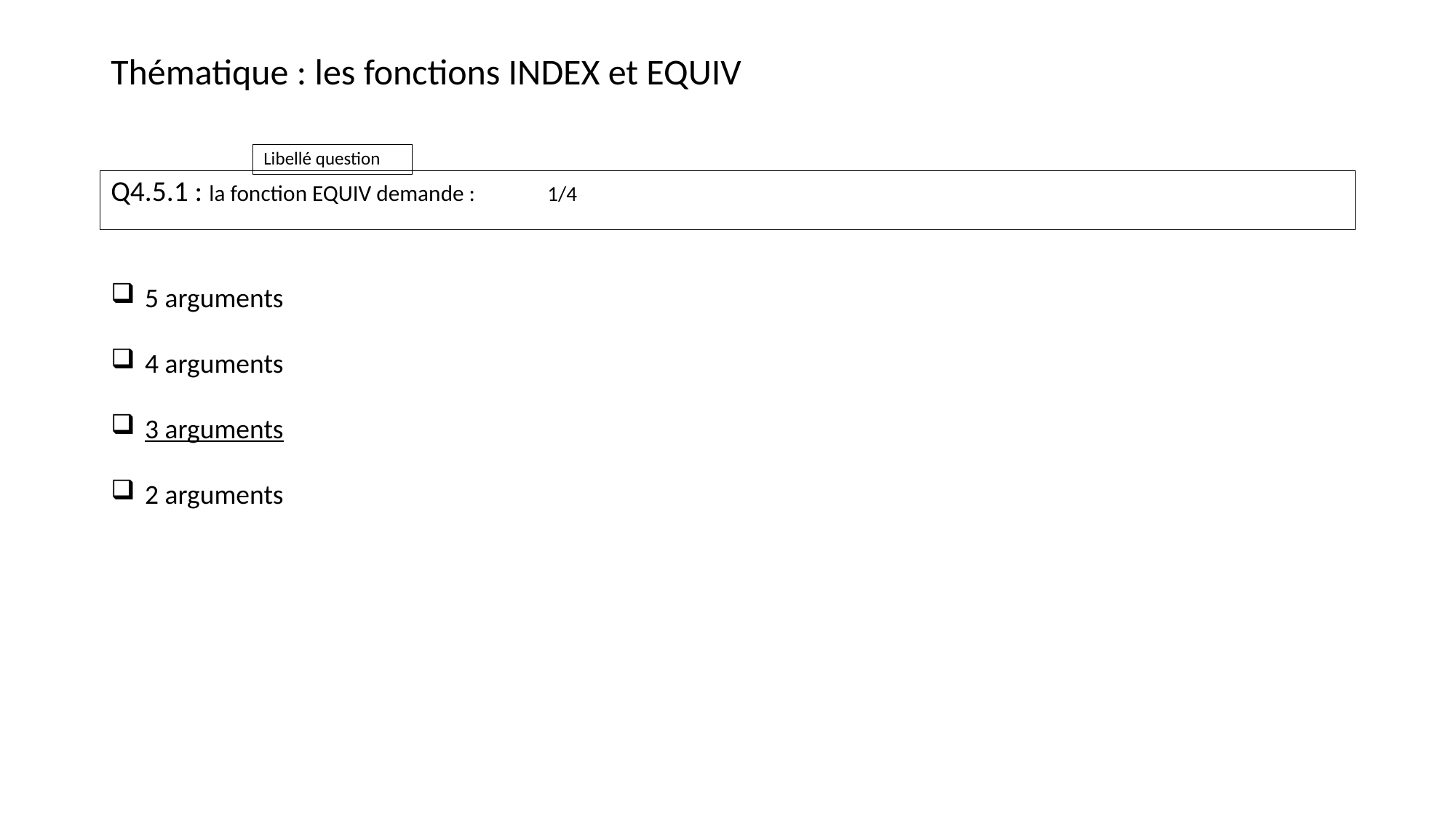

# Thématique : les fonctions INDEX et EQUIV
Q4.5.1 : la fonction EQUIV demande :	1/4
5 arguments
4 arguments
3 arguments
2 arguments